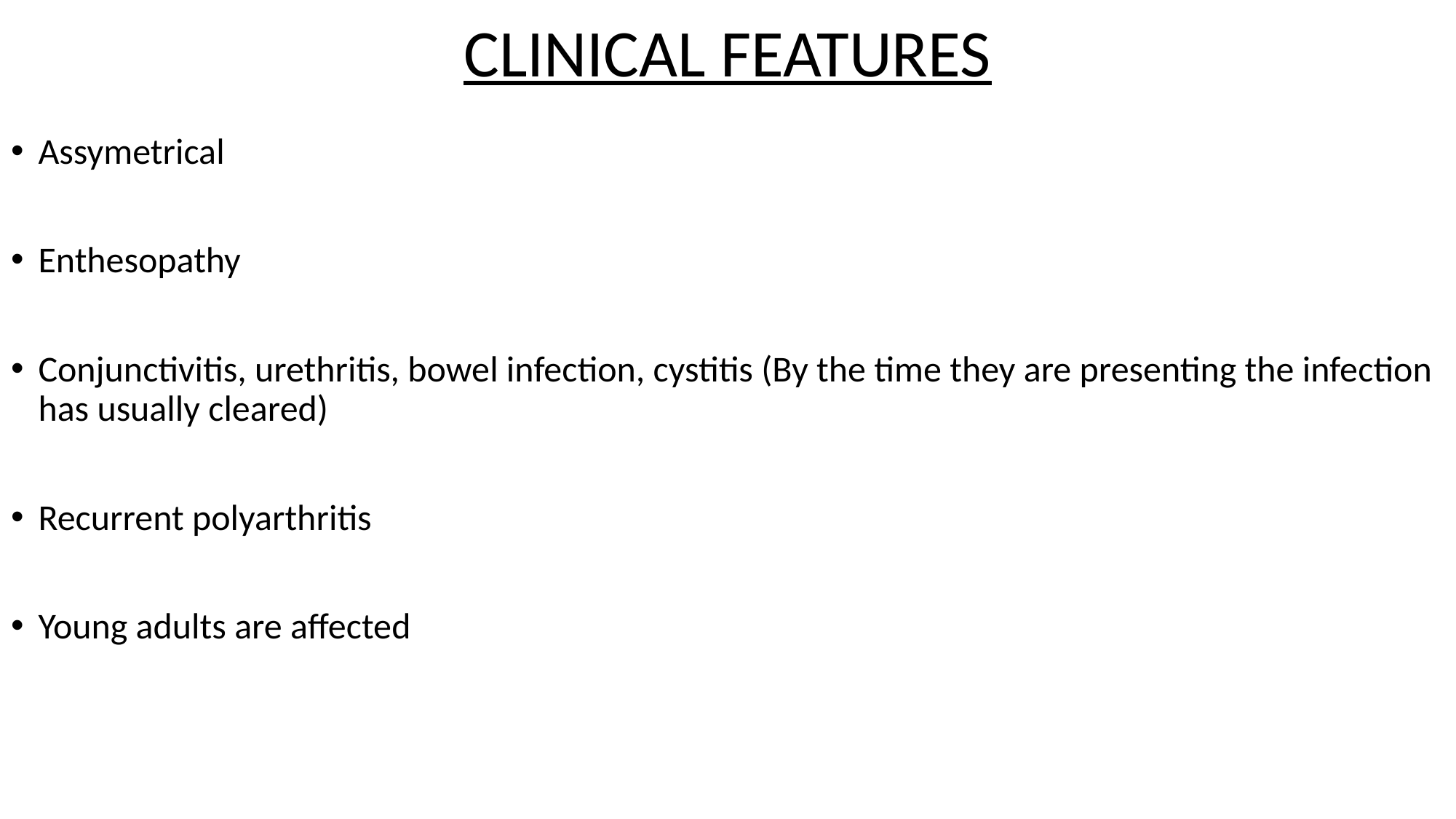

# CLINICAL FEATURES
Assymetrical

Enthesopathy

Conjunctivitis, urethritis, bowel infection, cystitis (By the time they are presenting the infection has usually cleared)

Recurrent polyarthritis

Young adults are affected